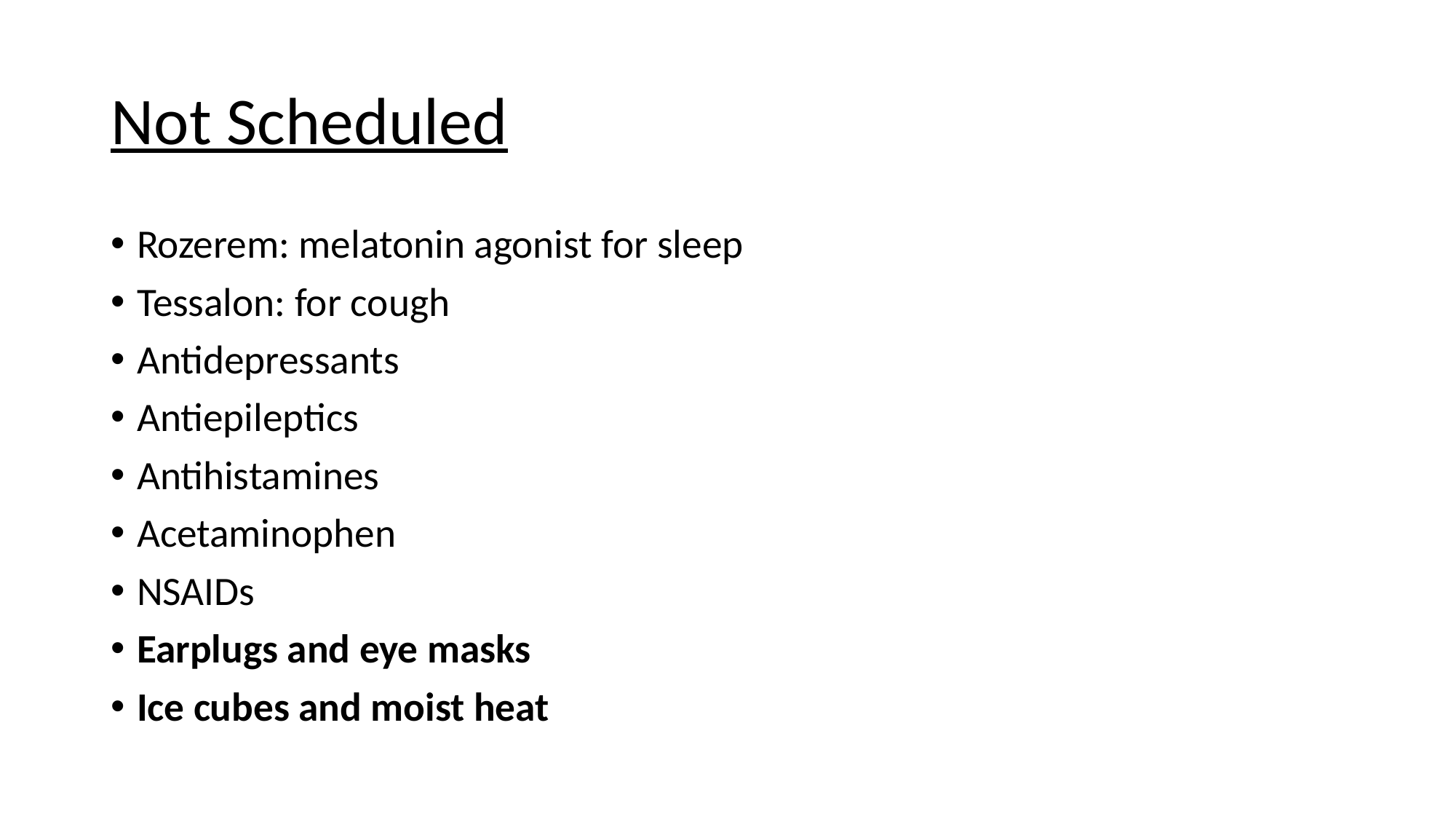

# Not Scheduled
Rozerem: melatonin agonist for sleep
Tessalon: for cough
Antidepressants
Antiepileptics
Antihistamines
Acetaminophen
NSAIDs
Earplugs and eye masks
Ice cubes and moist heat